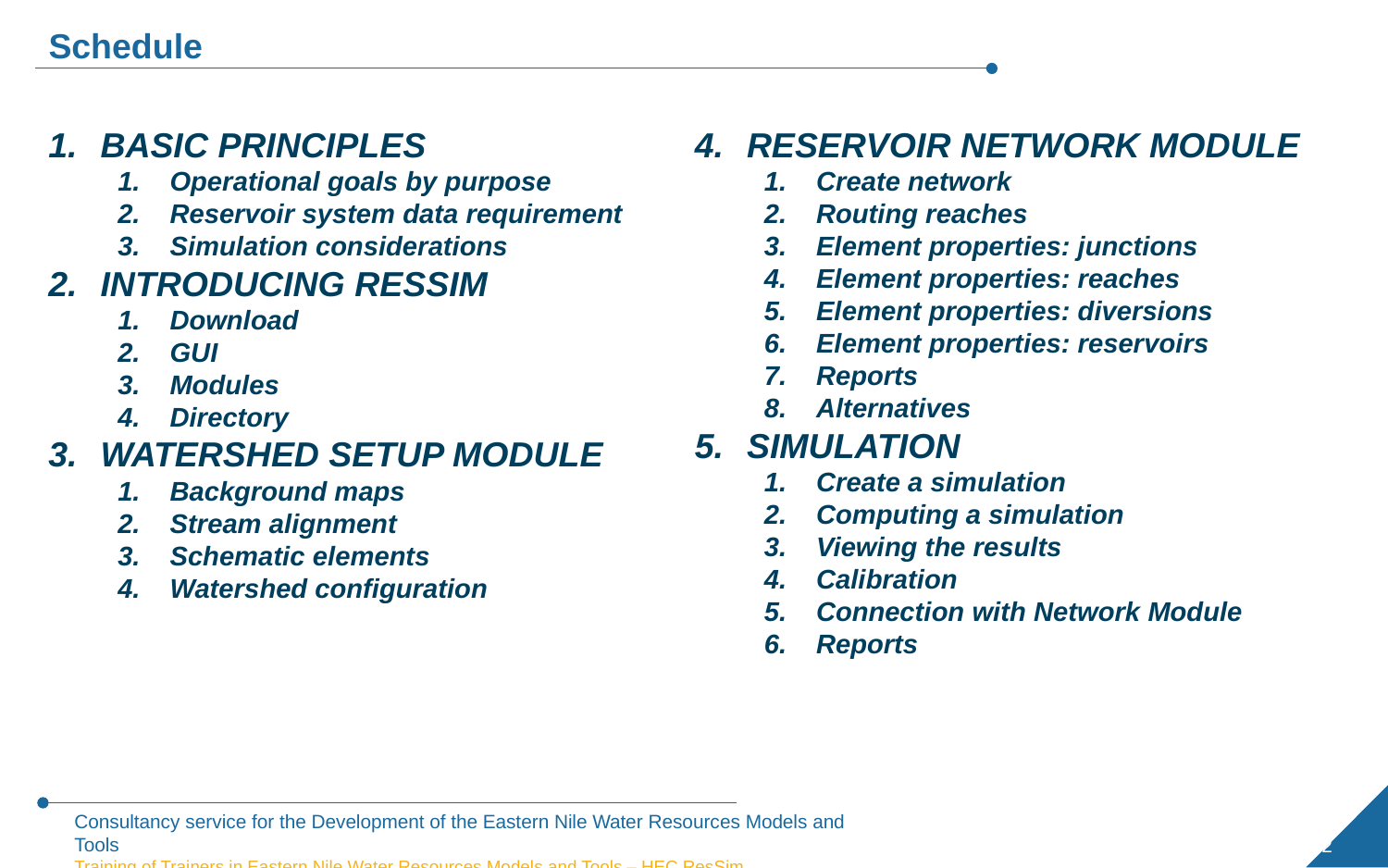

Schedule
BASIC PRINCIPLES
Operational goals by purpose
Reservoir system data requirement
Simulation considerations
INTRODUCING RESSIM
Download
GUI
Modules
Directory
WATERSHED SETUP MODULE
Background maps
Stream alignment
Schematic elements
Watershed configuration
RESERVOIR NETWORK MODULE
Create network
Routing reaches
Element properties: junctions
Element properties: reaches
Element properties: diversions
Element properties: reservoirs
Reports
Alternatives
SIMULATION
Create a simulation
Computing a simulation
Viewing the results
Calibration
Connection with Network Module
Reports